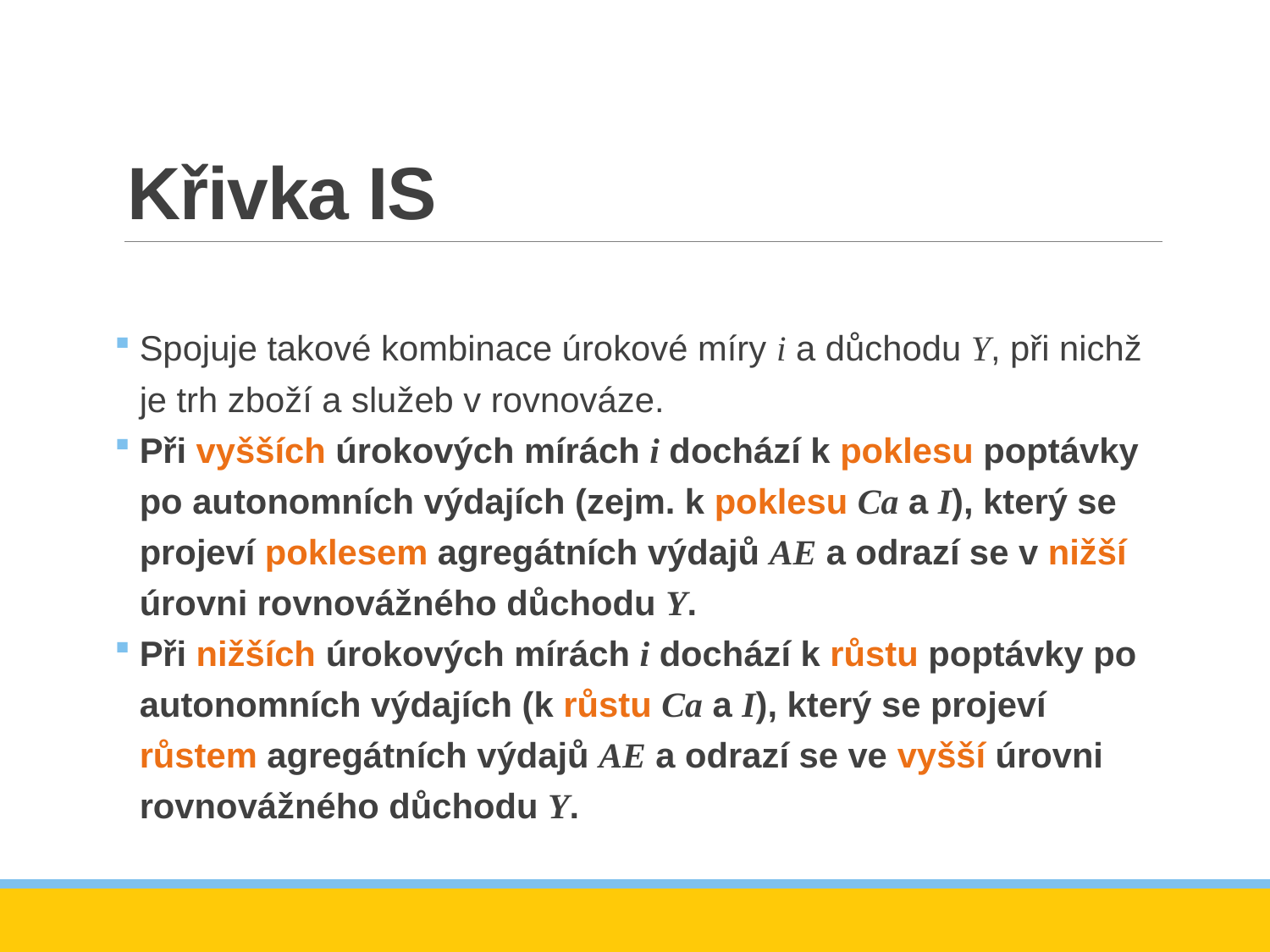

# Křivka IS
Spojuje takové kombinace úrokové míry i a důchodu Y, při nichž je trh zboží a služeb v rovnováze.
Při vyšších úrokových mírách i dochází k poklesu poptávky po autonomních výdajích (zejm. k poklesu Ca a I), který se projeví poklesem agregátních výdajů AE a odrazí se v nižší úrovni rovnovážného důchodu Y.
Při nižších úrokových mírách i dochází k růstu poptávky po autonomních výdajích (k růstu Ca a I), který se projeví růstem agregátních výdajů AE a odrazí se ve vyšší úrovni rovnovážného důchodu Y.